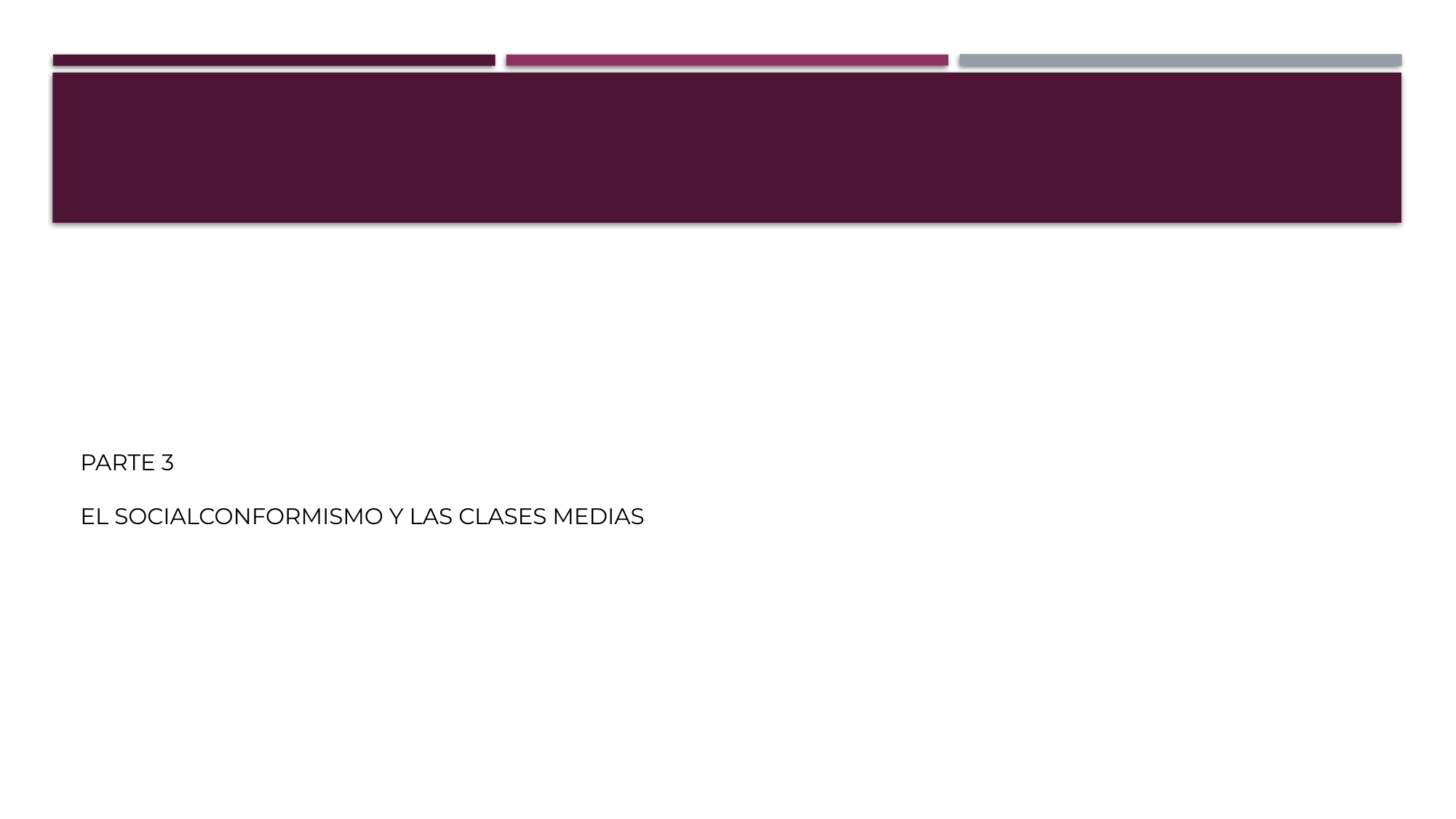

# PARTE 3 EL SOCIALCONFORMISMO Y LAS CLASES MEDIAS